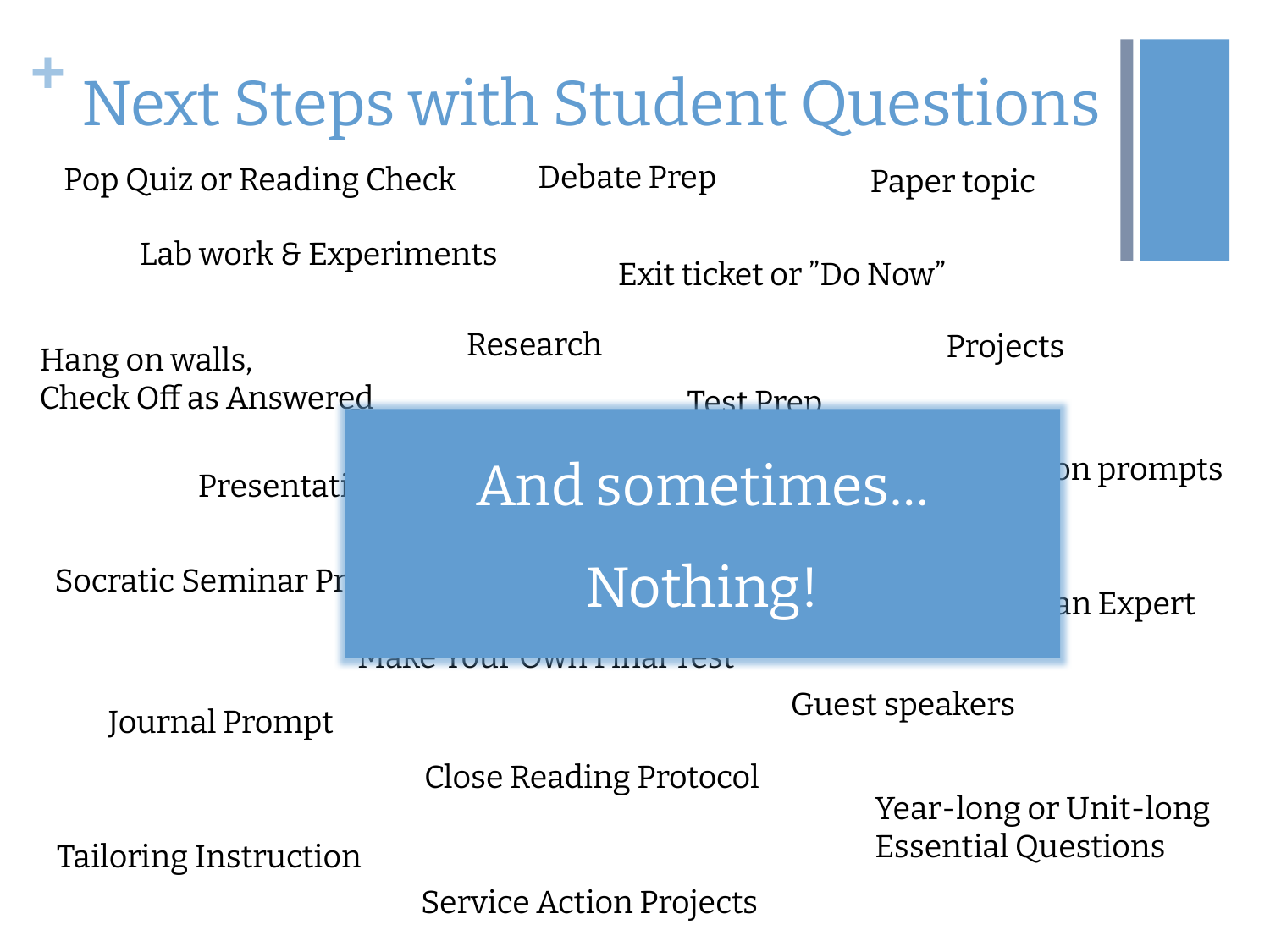

# Next Steps with Student Questions
Debate Prep
Pop Quiz or Reading Check
Paper topic
Lab work & Experiments
Exit ticket or ”Do Now”
Research
Projects
Hang on walls,
Check Off as Answered
Test Prep

And sometimes…

Nothing!

Homework
Class discussion prompts
Presentations
Student Choice Projects
Socratic Seminar Prompts
Interview an Expert
Make Your Own Final Test
Guest speakers
Journal Prompt
Close Reading Protocol
Year-long or Unit-long Essential Questions
Tailoring Instruction
Service Action Projects